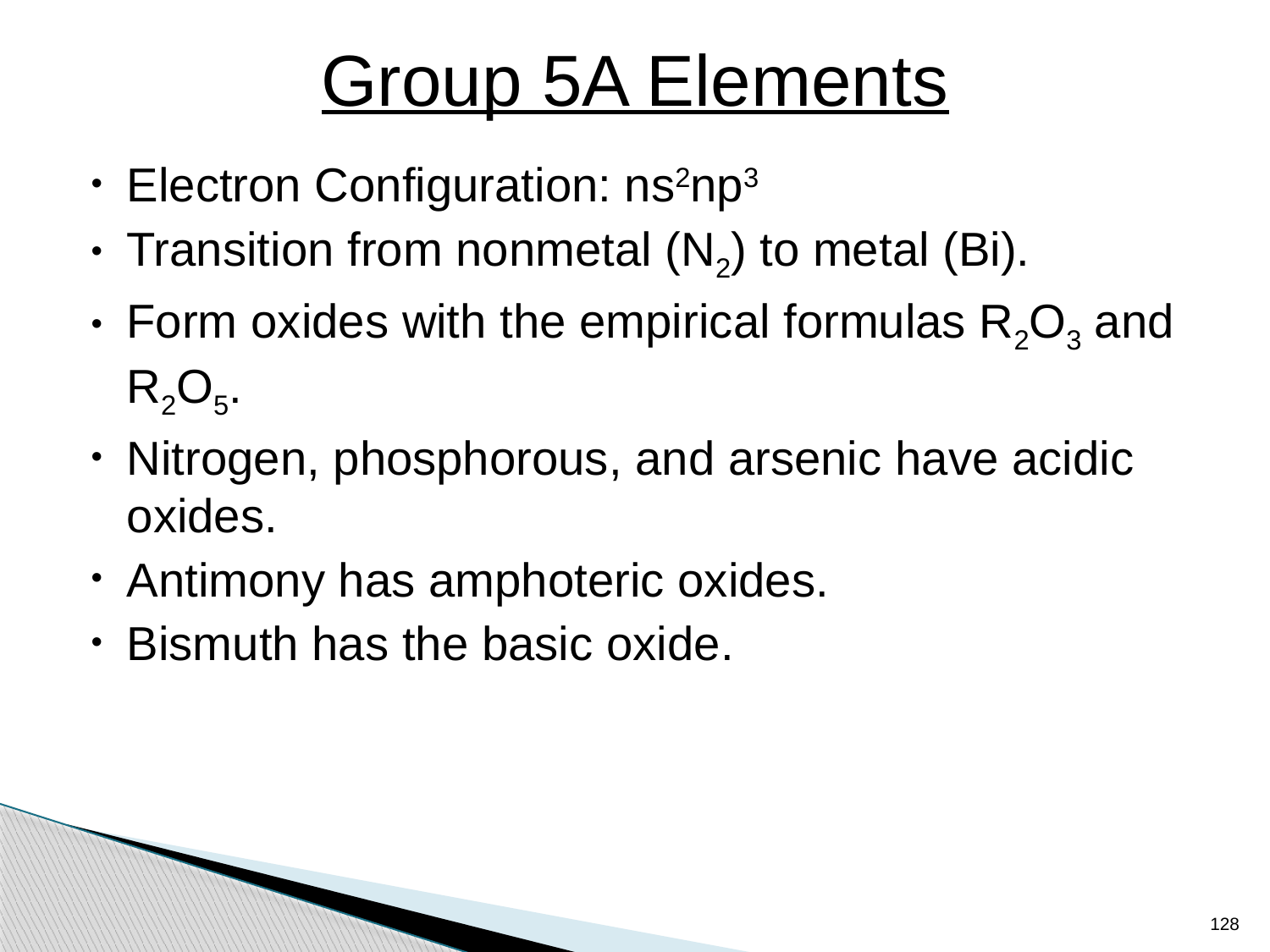

# Group 5A Elements
Electron Configuration: ns2np3
Transition from nonmetal (N2) to metal (Bi).
Form oxides with the empirical formulas R2O3 and R2O5.
Nitrogen, phosphorous, and arsenic have acidic oxides.
Antimony has amphoteric oxides.
Bismuth has the basic oxide.
128